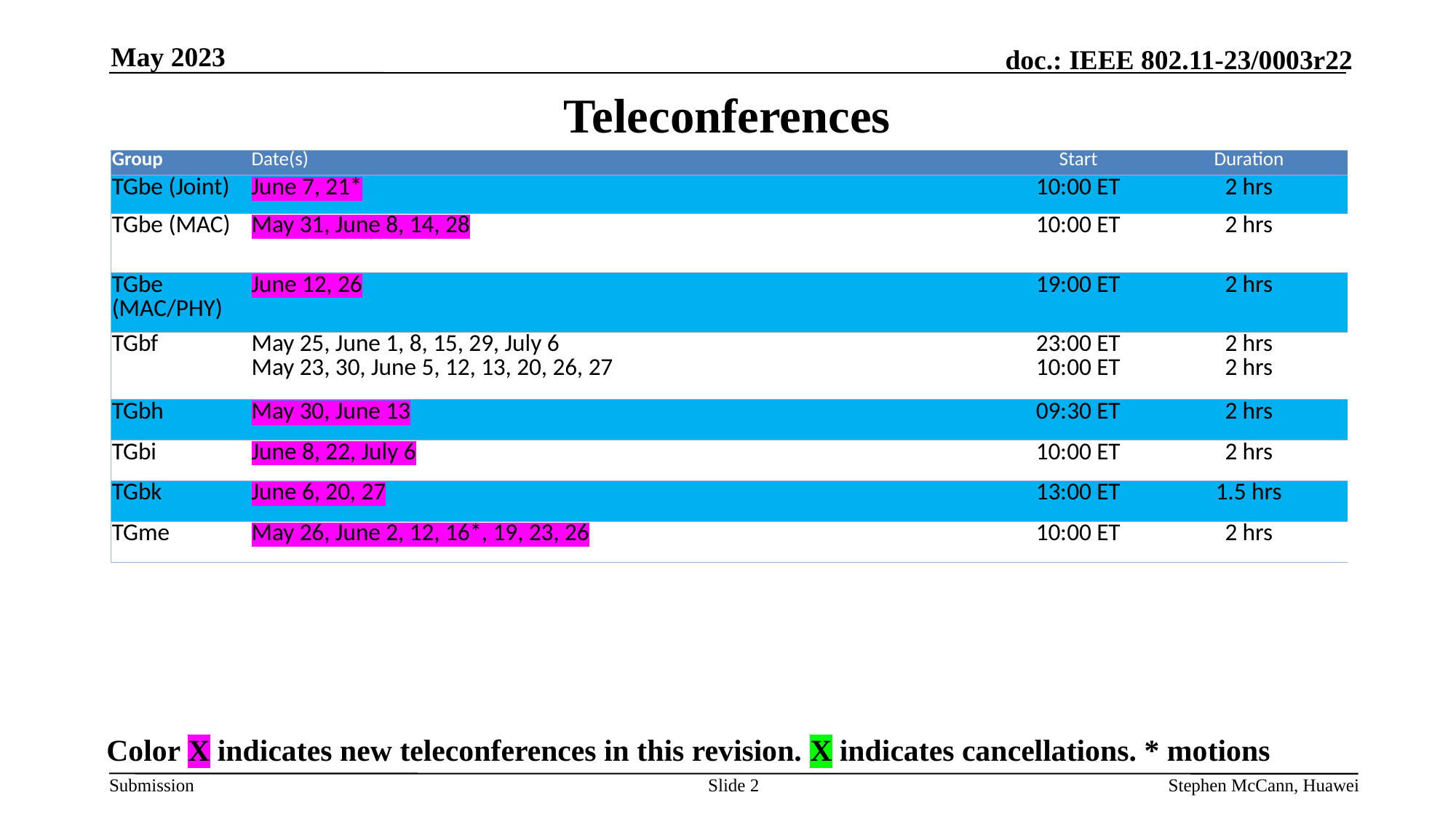

May 2023
# Teleconferences
| Group | Date(s) | Start | Duration |
| --- | --- | --- | --- |
| TGbe (Joint) | June 7, 21\* | 10:00 ET | 2 hrs |
| TGbe (MAC) | May 31, June 8, 14, 28 | 10:00 ET | 2 hrs |
| TGbe (MAC/PHY) | June 12, 26 | 19:00 ET | 2 hrs |
| TGbf | May 25, June 1, 8, 15, 29, July 6 May 23, 30, June 5, 12, 13, 20, 26, 27 | 23:00 ET 10:00 ET | 2 hrs 2 hrs |
| TGbh | May 30, June 13 | 09:30 ET | 2 hrs |
| TGbi | June 8, 22, July 6 | 10:00 ET | 2 hrs |
| TGbk | June 6, 20, 27 | 13:00 ET | 1.5 hrs |
| TGme | May 26, June 2, 12, 16\*, 19, 23, 26 | 10:00 ET | 2 hrs |
Color X indicates new teleconferences in this revision. X indicates cancellations. * motions
Slide 2
Stephen McCann, Huawei